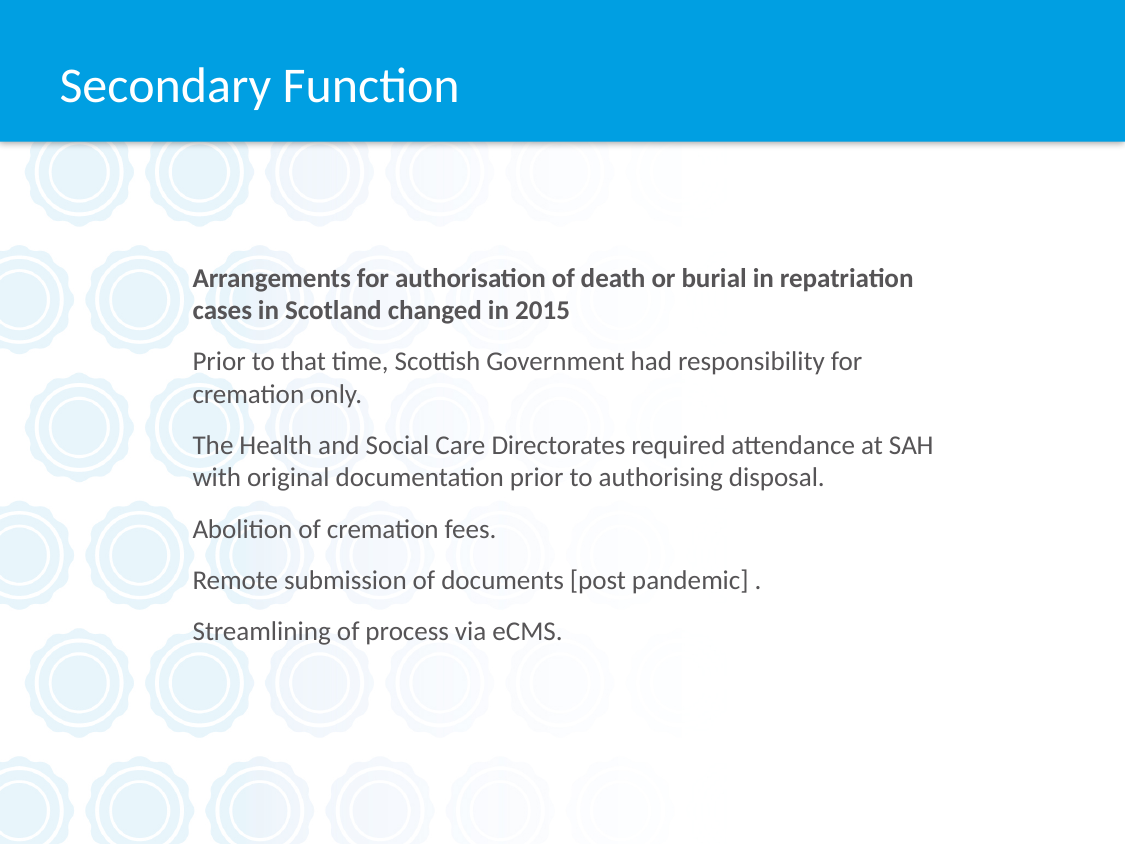

# Secondary Function
Arrangements for authorisation of death or burial in repatriation cases in Scotland changed in 2015
Prior to that time, Scottish Government had responsibility for cremation only.
The Health and Social Care Directorates required attendance at SAH with original documentation prior to authorising disposal.
Abolition of cremation fees.
Remote submission of documents [post pandemic] .
Streamlining of process via eCMS.